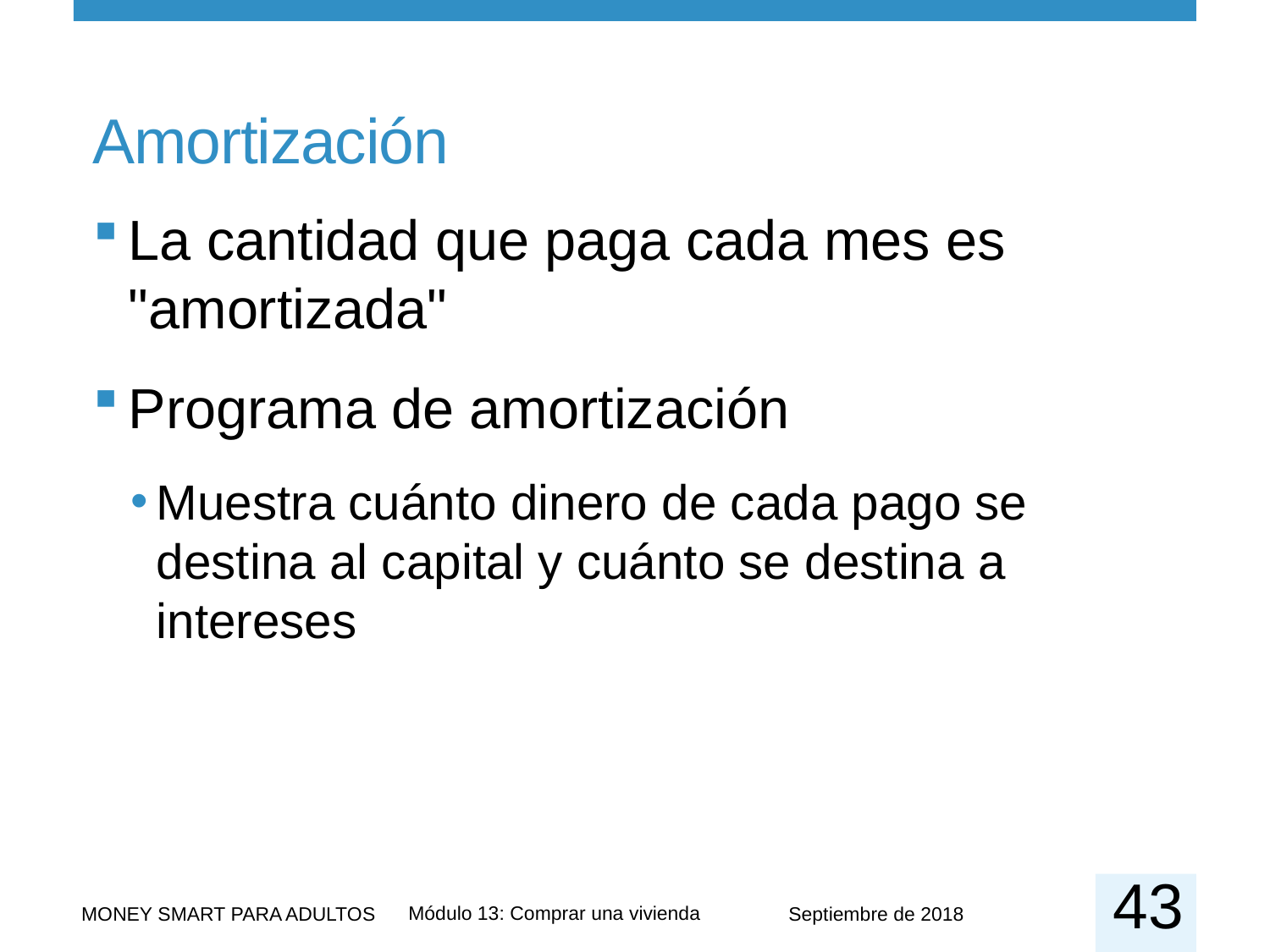

# Amortización
La cantidad que paga cada mes es "amortizada"
Programa de amortización
Muestra cuánto dinero de cada pago se destina al capital y cuánto se destina a intereses
43